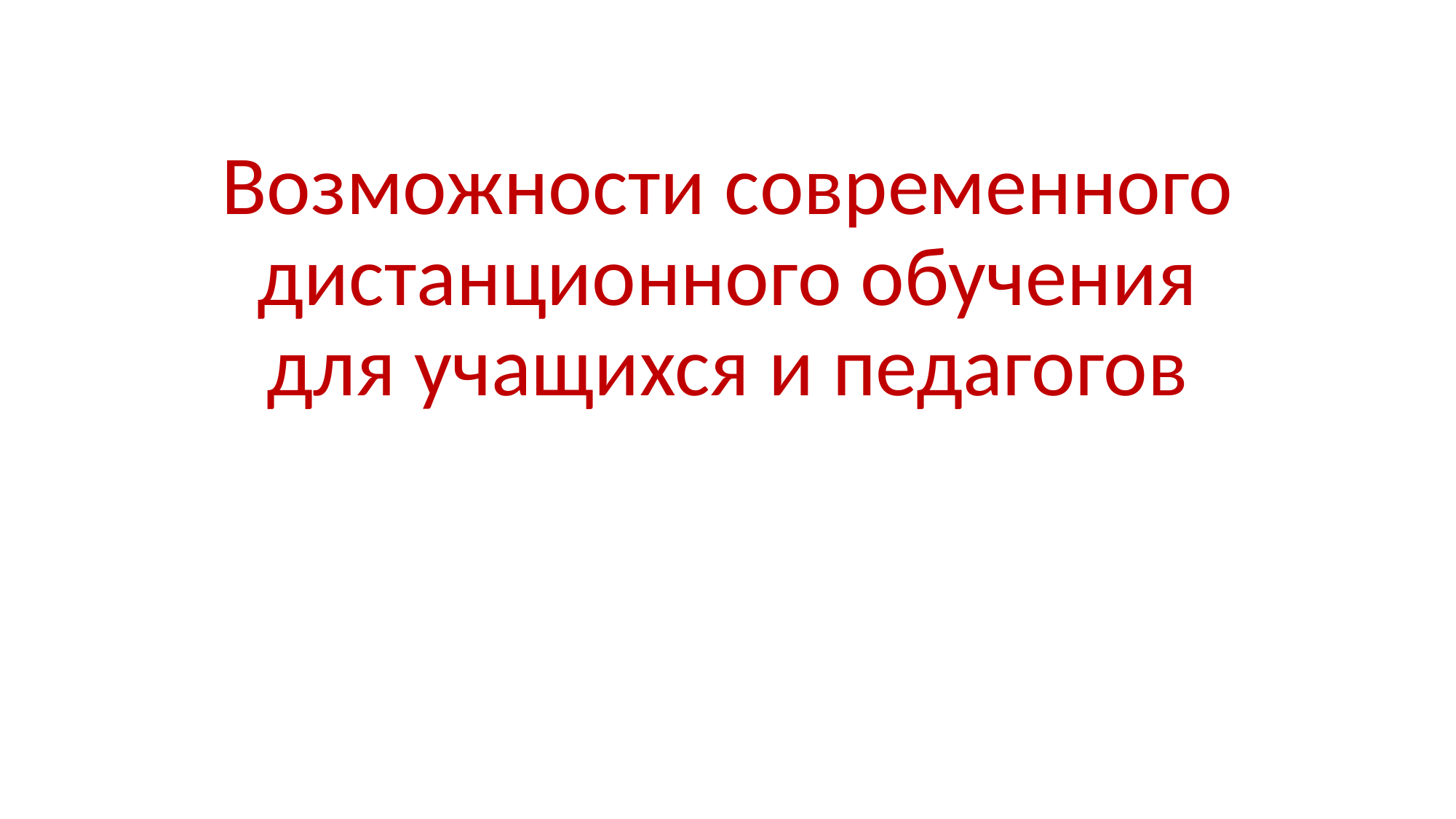

# Возможности современного дистанционного обучения для учащихся и педагогов